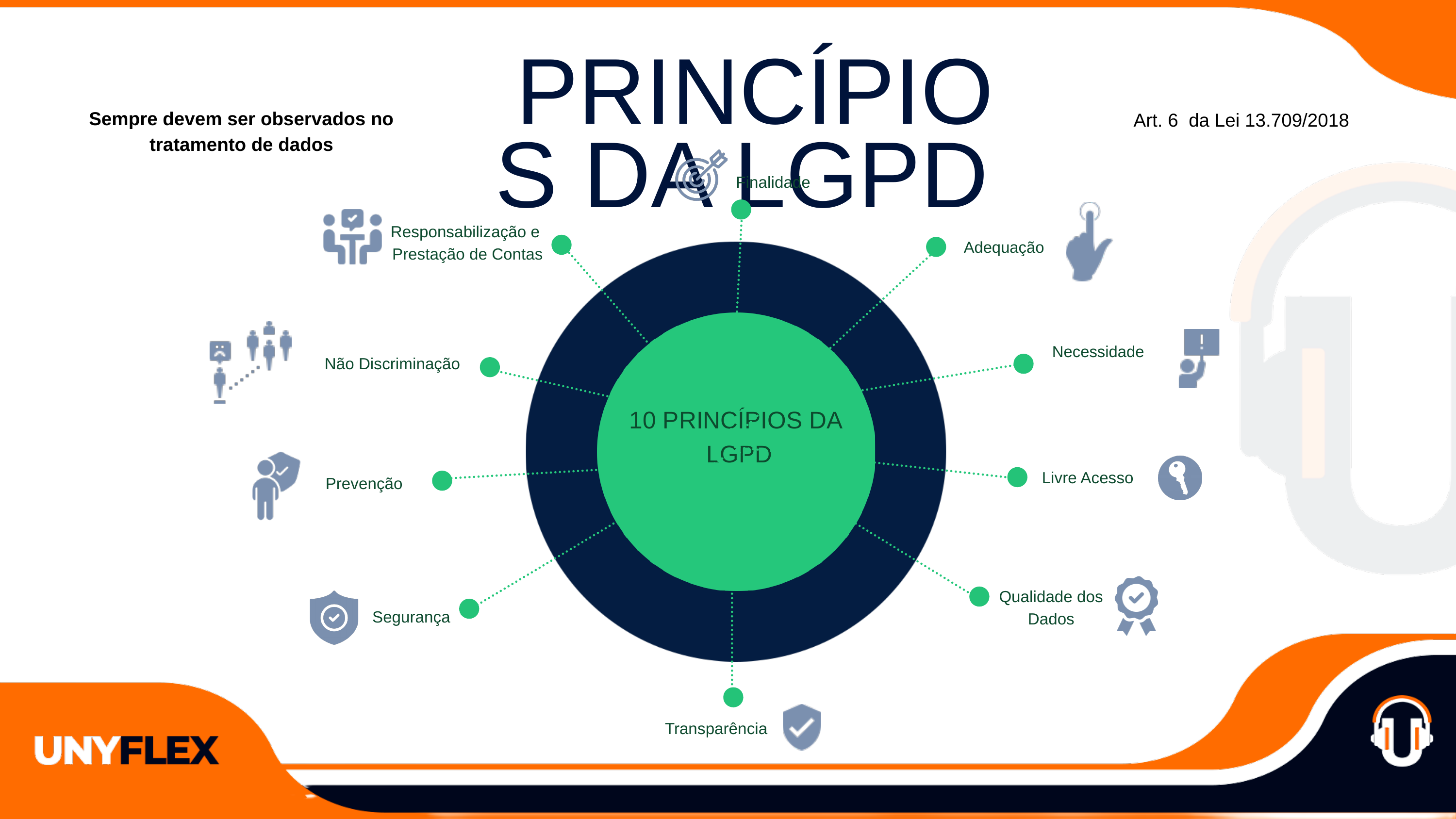

PRINCÍPIOS DA LGPD
Sempre devem ser observados no tratamento de dados
Art. 6  da Lei 13.709/2018

Finalidade

Responsabilização e
Prestação de Contas

Adequação

Necessidade
Não Discriminação

10 PRINCÍPIOS DA
 LGPD

Livre Acesso

Prevenção

Qualidade dos
 Dados

Segurança

Transparência